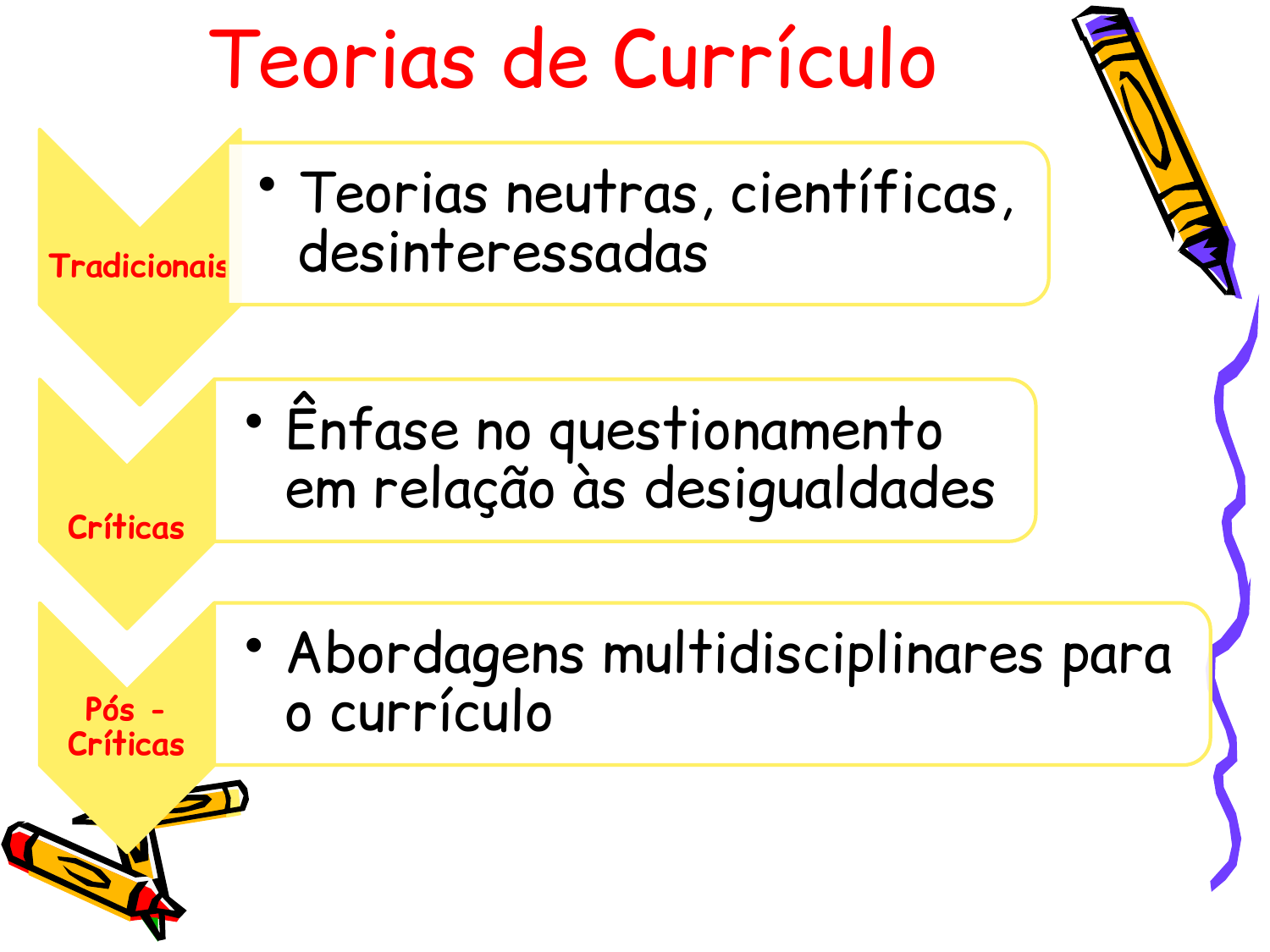

# Teorias de Currículo
Tradicionais
Teorias neutras, científicas, desinteressadas

Críticas
Ênfase no questionamento em relação às desigualdades
Pós -Críticas
Abordagens multidisciplinares para o currículo